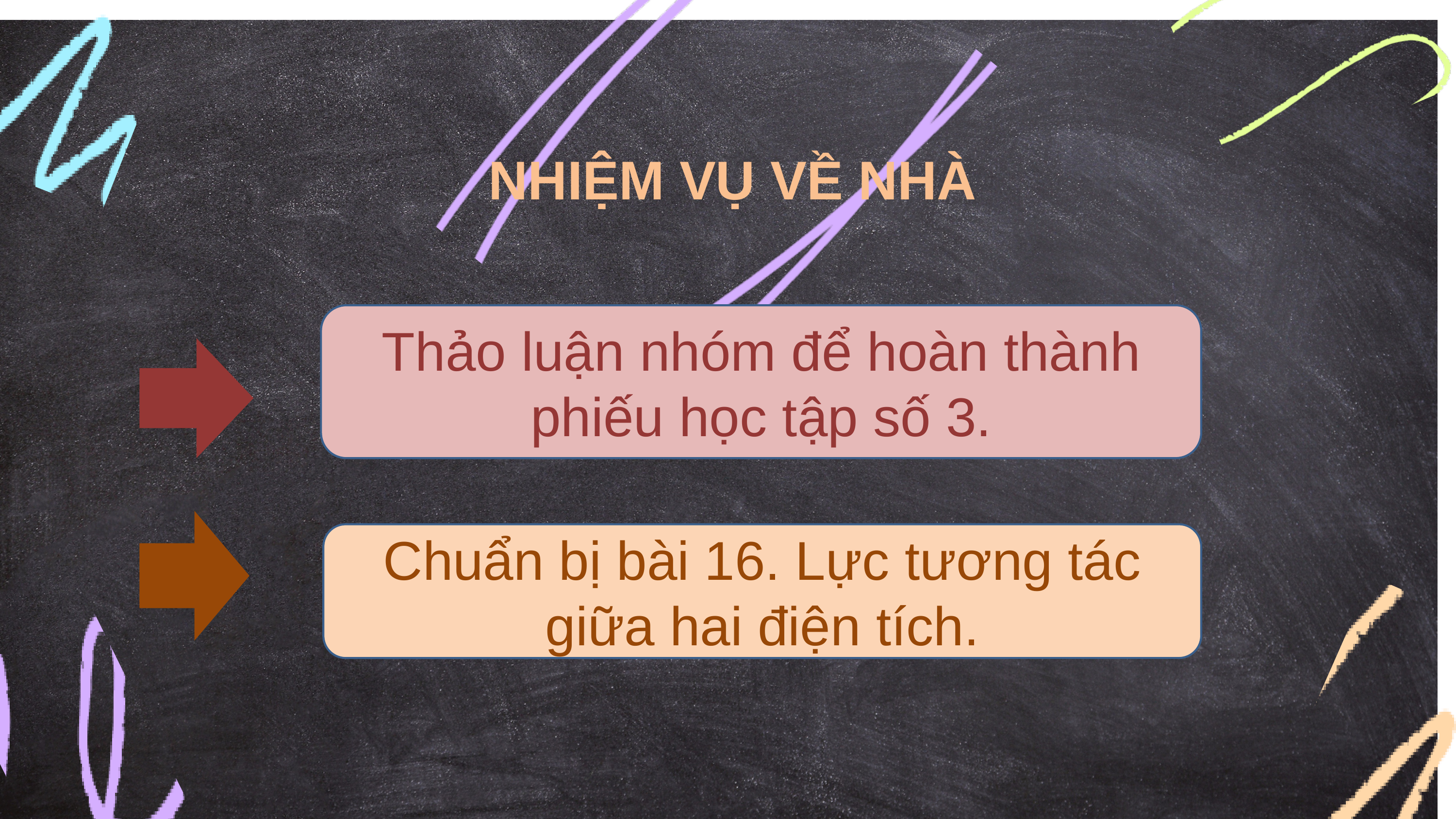

NHIỆM VỤ VỀ NHÀ

Thảo luận nhóm để hoàn thành phiếu học tập số 3.

Chuẩn bị bài 16. Lực tương tác giữa hai điện tích.